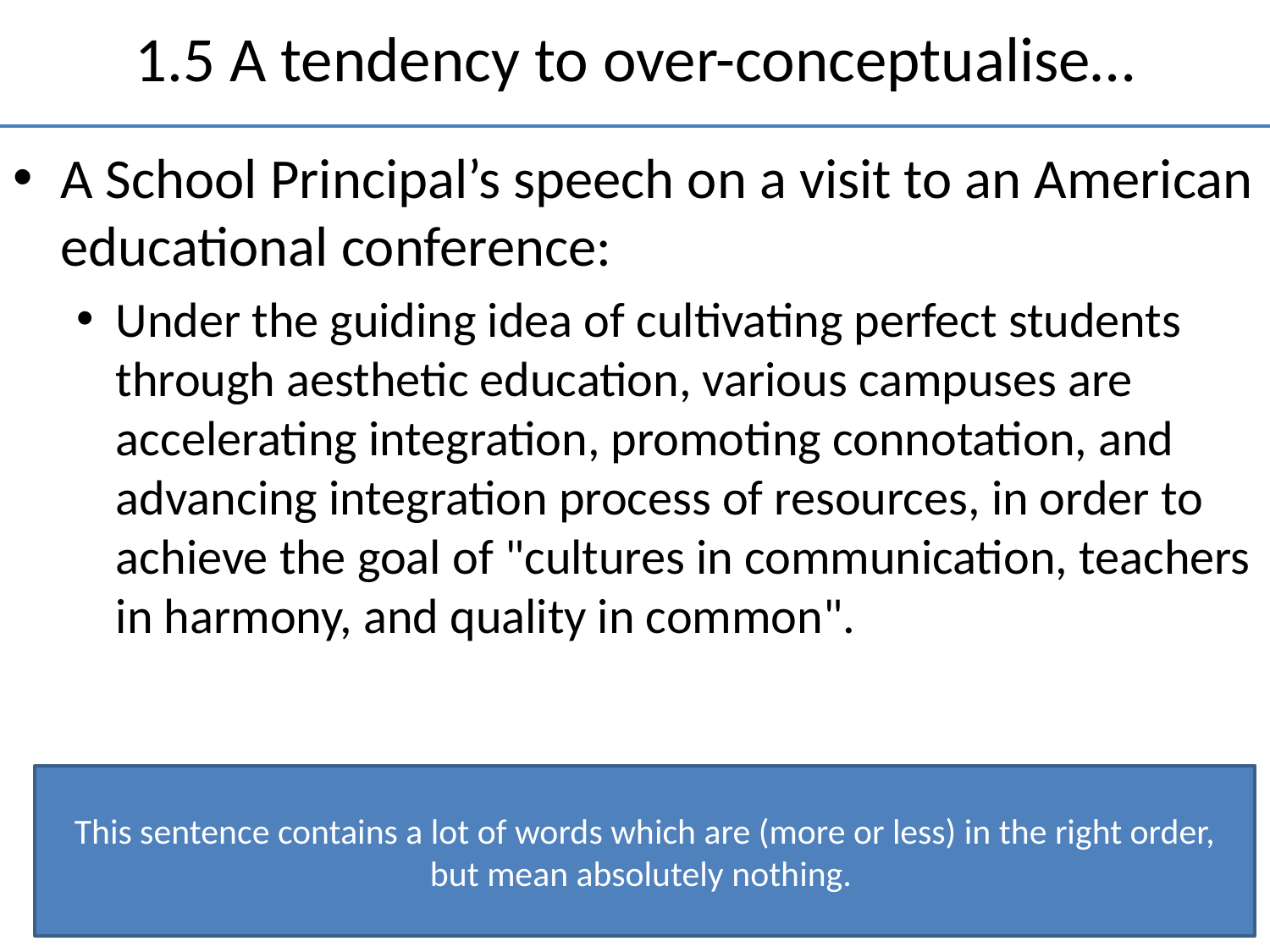

# 1.5 A tendency to over-conceptualise…
A School Principal’s speech on a visit to an American educational conference:
Under the guiding idea of cultivating perfect students through aesthetic education, various campuses are accelerating integration, promoting connotation, and advancing integration process of resources, in order to achieve the goal of "cultures in communication, teachers in harmony, and quality in common".
This sentence contains a lot of words which are (more or less) in the right order, but mean absolutely nothing.